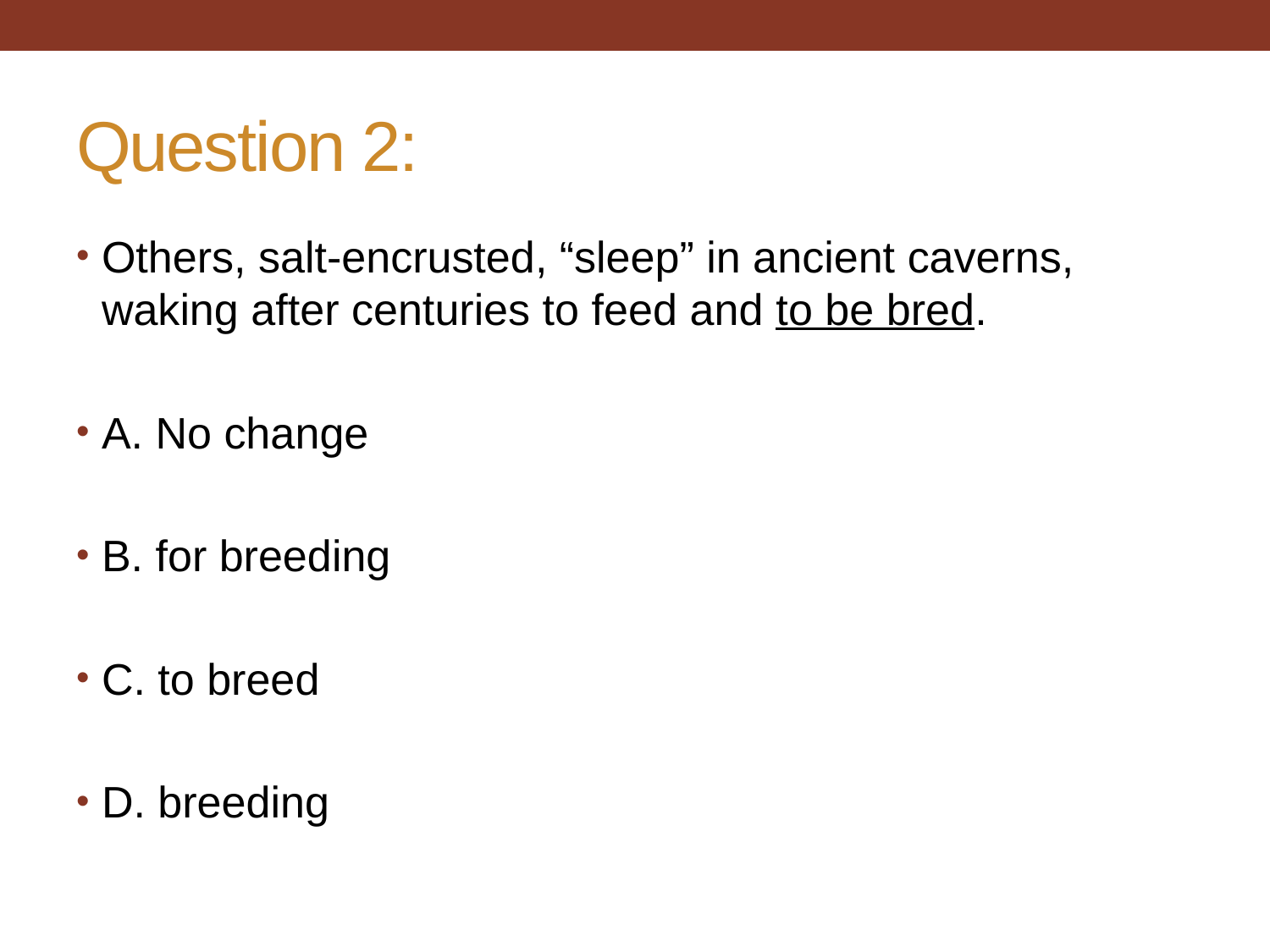

# Question 2:
Others, salt-encrusted, “sleep” in ancient caverns, waking after centuries to feed and to be bred.

A. No change

B. for breeding

C. to breed

D. breeding